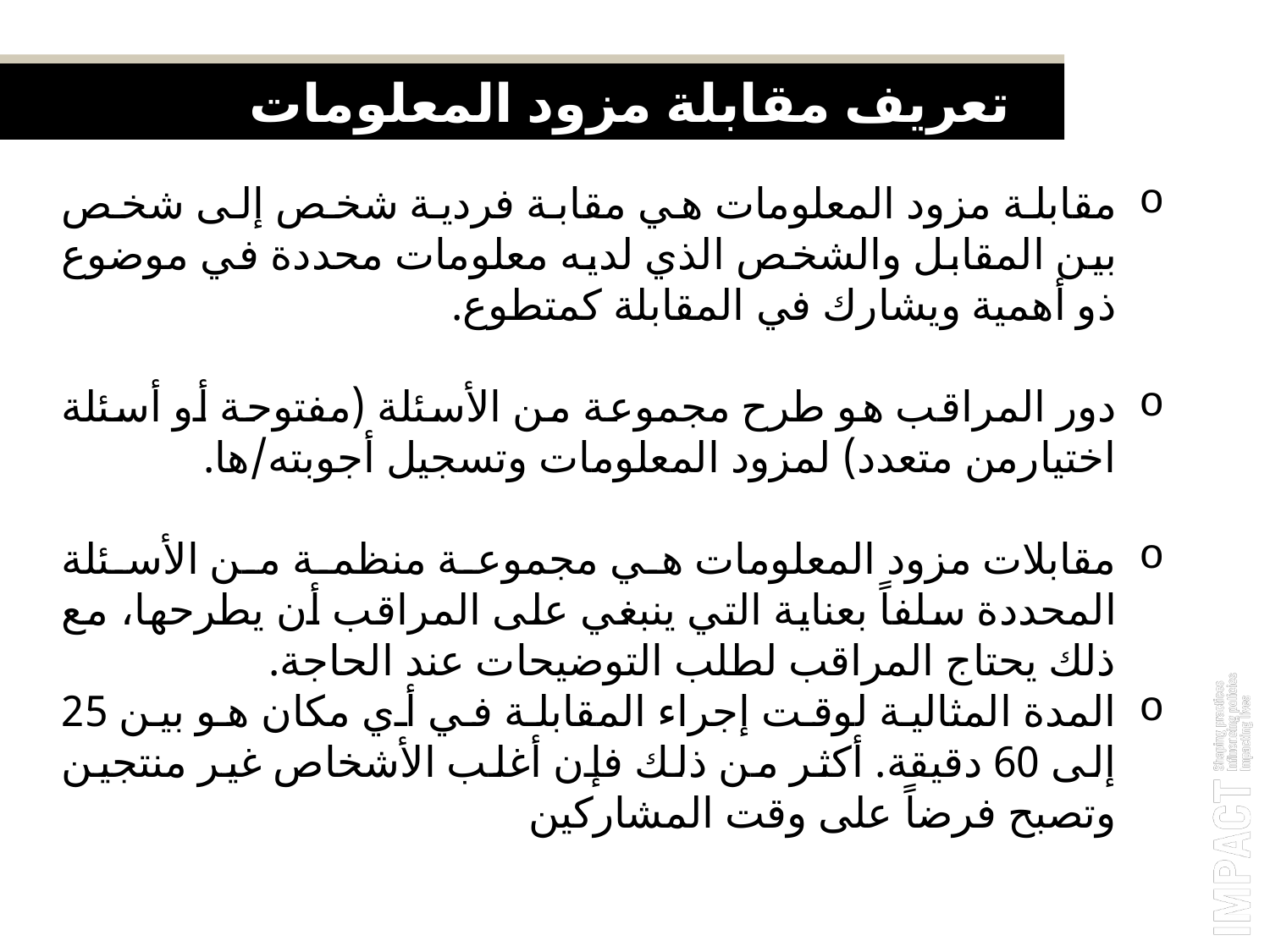

تعريف مقابلة مزود المعلومات
مقابلة مزود المعلومات هي مقابة فردية شخص إلى شخص بين المقابل والشخص الذي لديه معلومات محددة في موضوع ذو أهمية ويشارك في المقابلة كمتطوع.

دور المراقب هو طرح مجموعة من الأسئلة (مفتوحة أو أسئلة اختيارمن متعدد) لمزود المعلومات وتسجيل أجوبته/ها.

مقابلات مزود المعلومات هي مجموعة منظمة من الأسئلة المحددة سلفاً بعناية التي ينبغي على المراقب أن يطرحها، مع ذلك يحتاج المراقب لطلب التوضيحات عند الحاجة.
المدة المثالية لوقت إجراء المقابلة في أي مكان هو بين 25 إلى 60 دقيقة. أكثر من ذلك فإن أغلب الأشخاص غير منتجين وتصبح فرضاً على وقت المشاركين